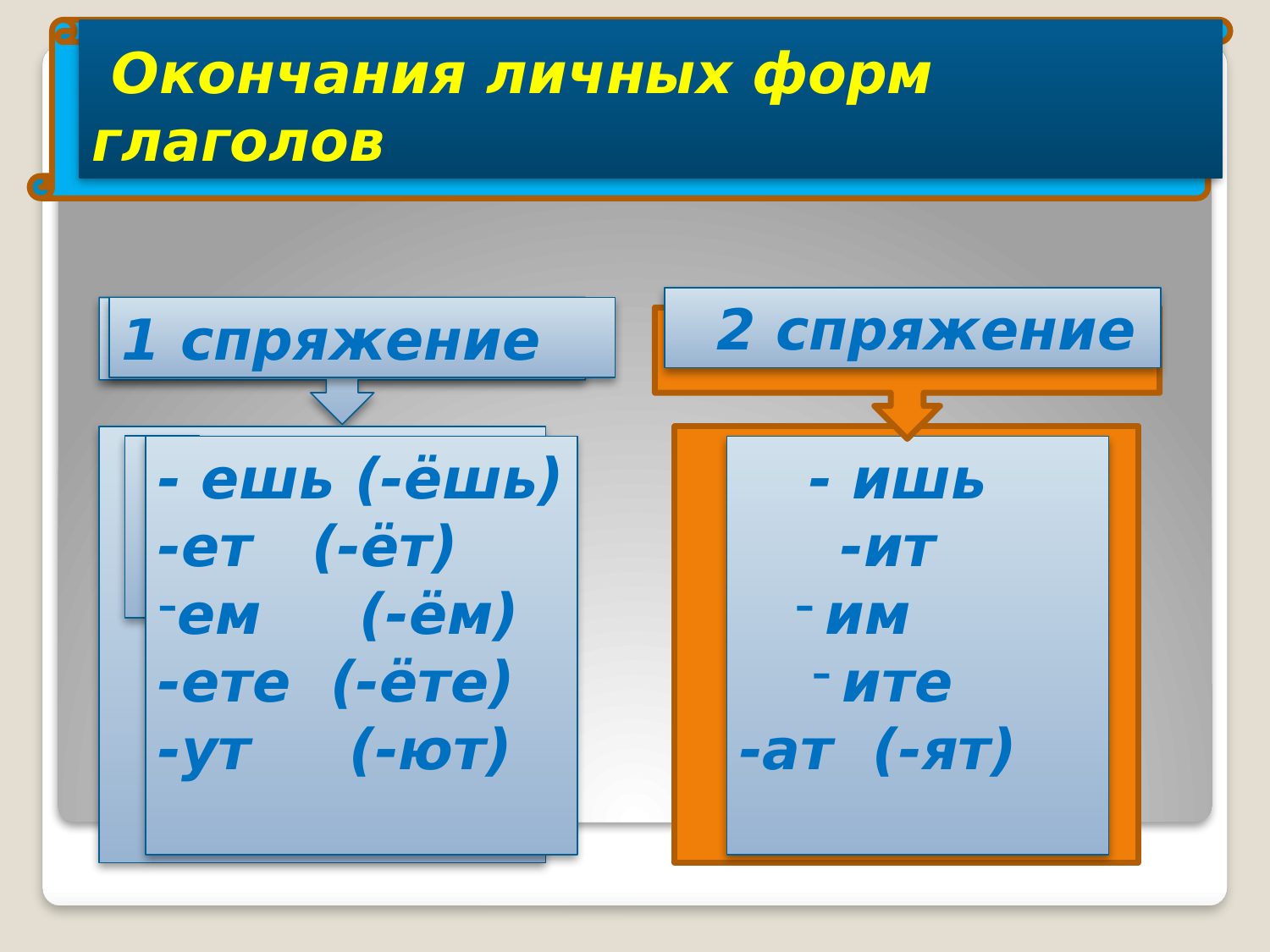

# Окончания личных форм глаголов
  2 спряжение

1 спряжение

- ешь (-ёшь)
-ет   (-ёт)
ем     (-ём)
-ете  (-ёте)
-ут     (-ют)

- ишь
-ит
им
ите
-ат  (-ят)